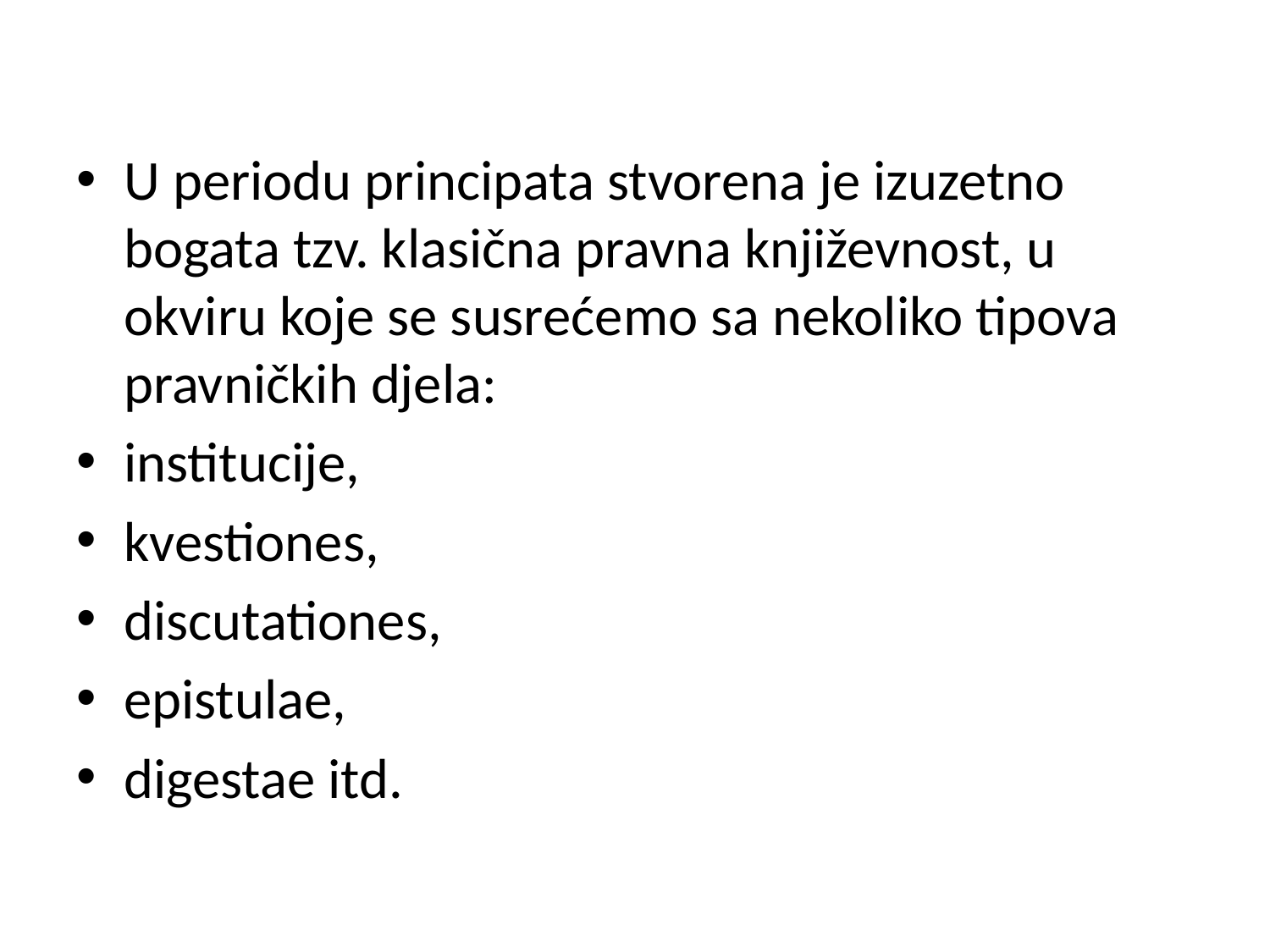

U periodu principata stvorena je izuzetno bogata tzv. klasična pravna književnost, u okviru koje se susrećemo sa nekoliko tipova pravničkih djela:
institucije,
kvestiones,
discutationes,
epistulae,
digestae itd.